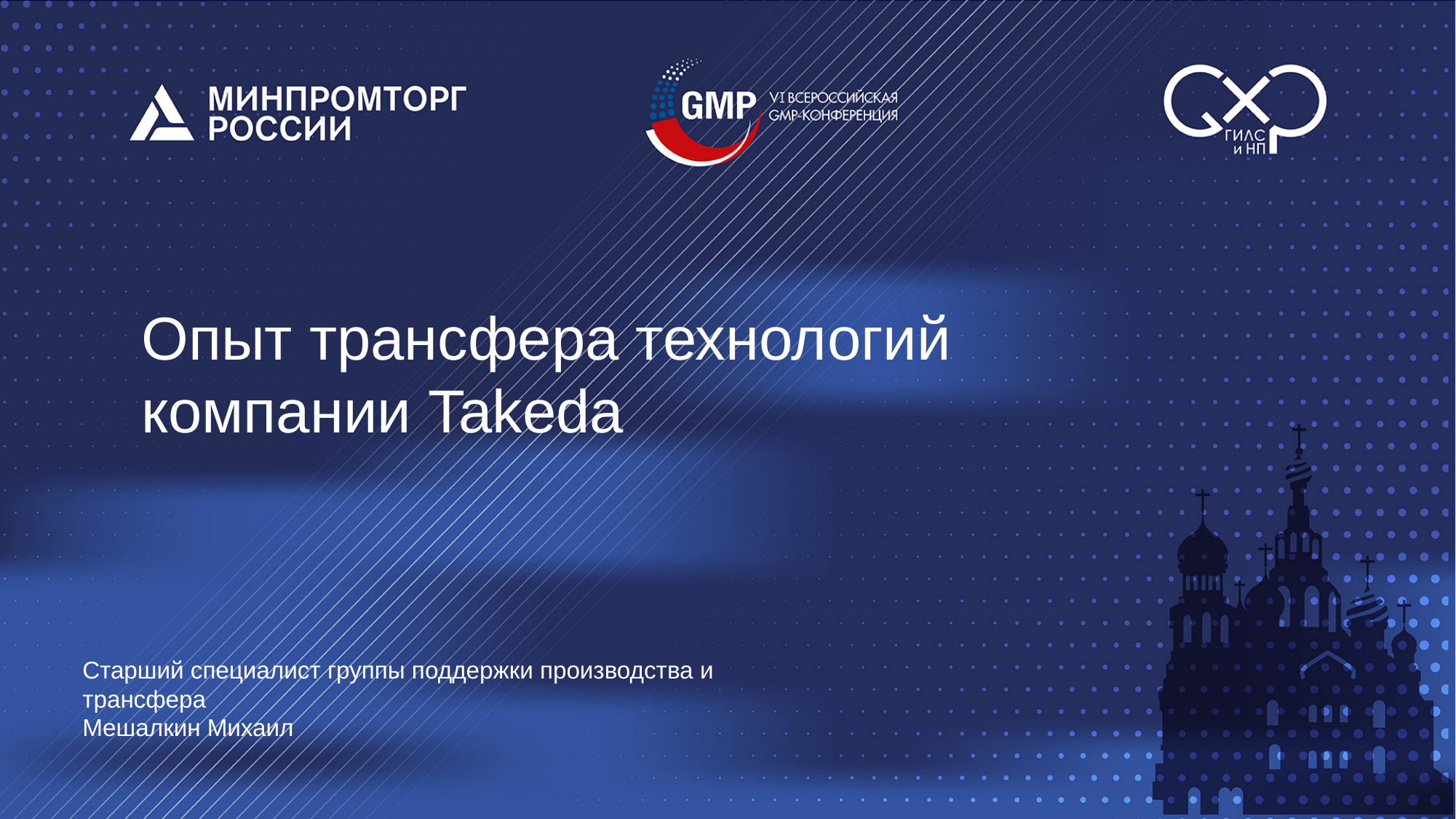

Опыт трансфера технологий компании Takeda

Старший специалист группы поддержки производства и трансфера
Мешалкин Михаил